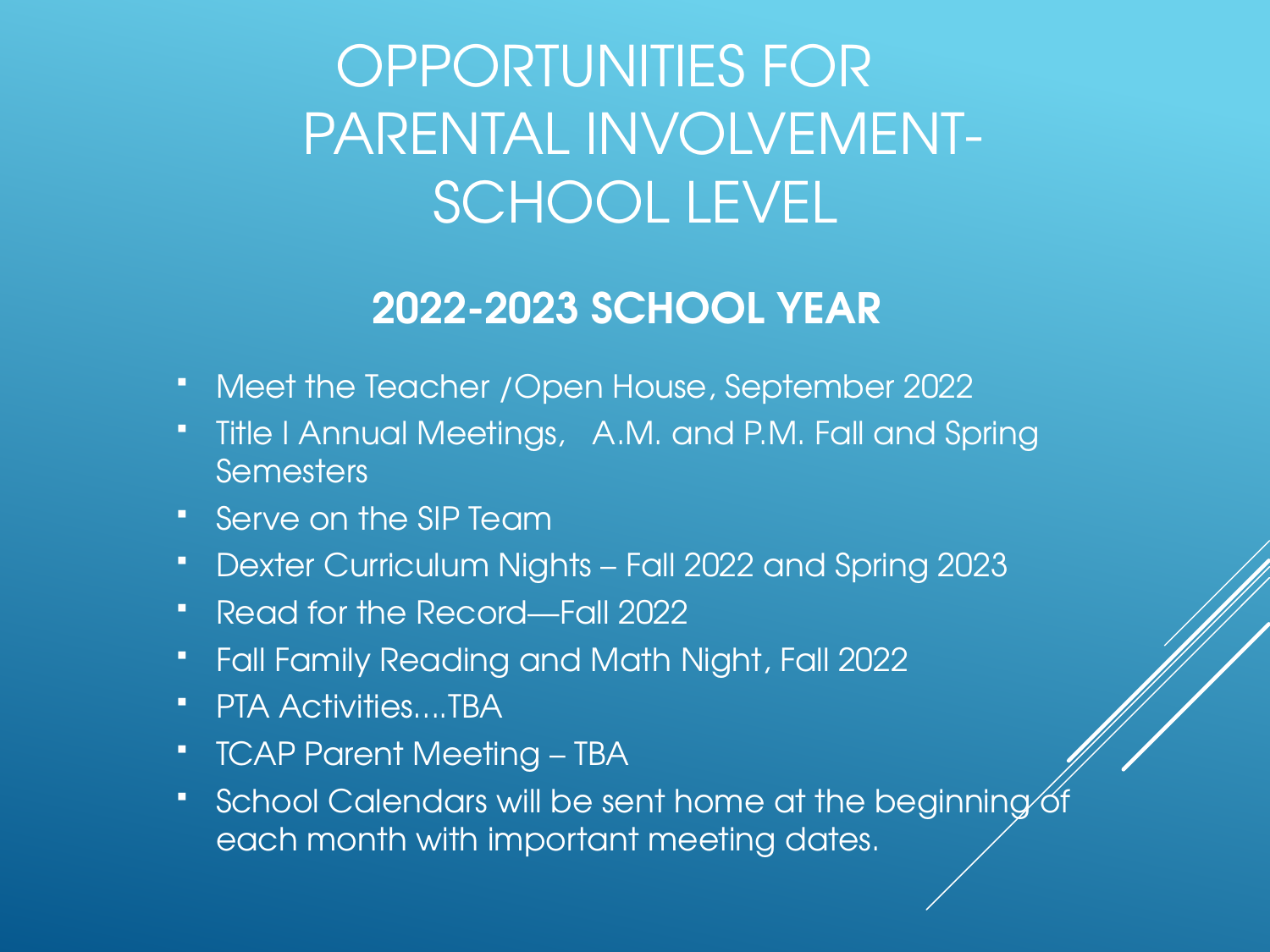

# Opportunities for Parental Involvement-School Level
2022-2023 School Year
Meet the Teacher /Open House, September 2022
Title I Annual Meetings,   A.M. and P.M. Fall and Spring Semesters
Serve on the SIP Team
Dexter Curriculum Nights – Fall 2022 and Spring 2023
Read for the Record—Fall 2022
Fall Family Reading and Math Night, Fall 2022
PTA Activities….TBA
TCAP Parent Meeting – TBA
School Calendars will be sent home at the beginning of each month with important meeting dates.